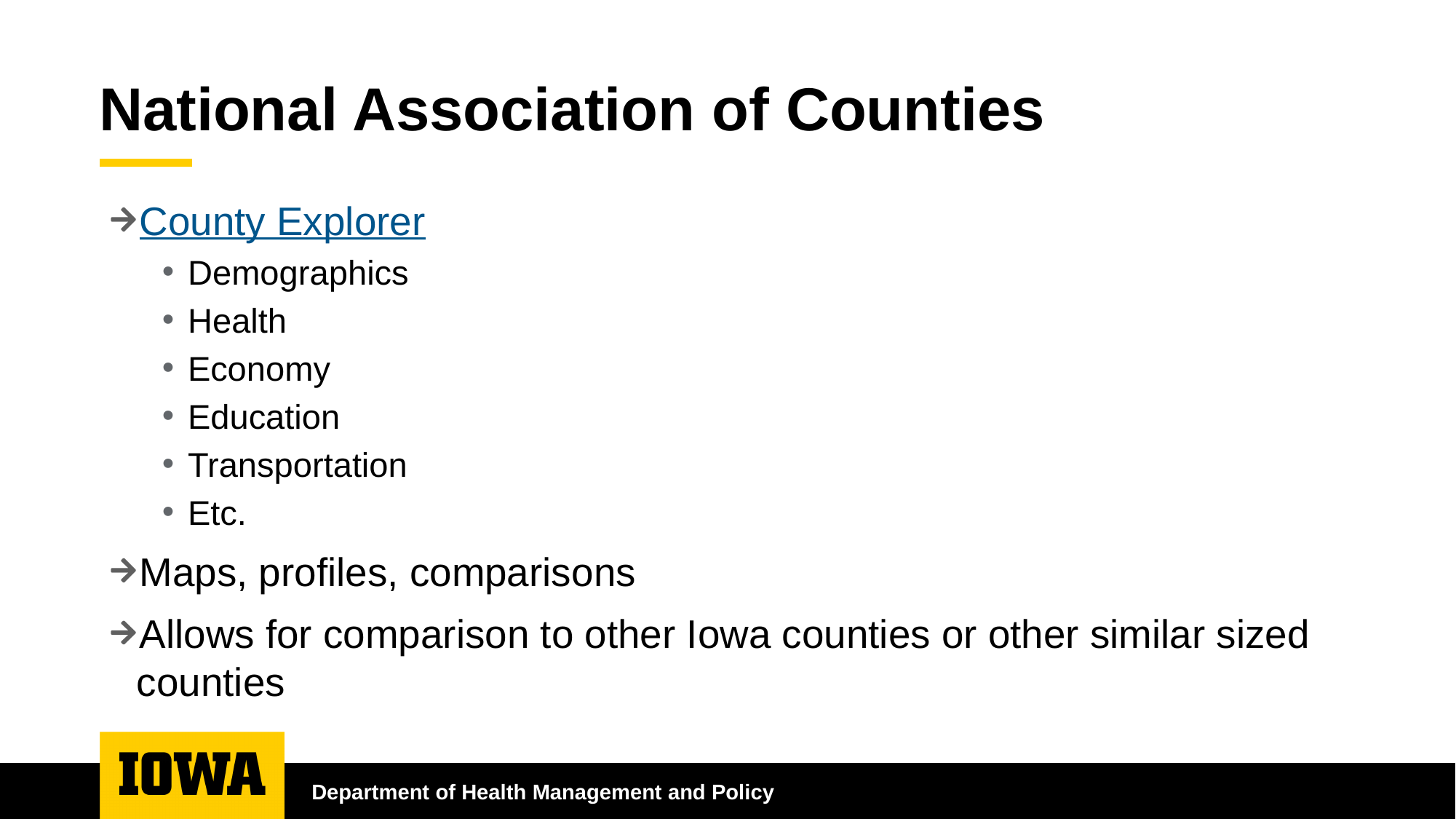

# National Association of Counties
County Explorer
Demographics
Health
Economy
Education
Transportation
Etc.
Maps, profiles, comparisons
Allows for comparison to other Iowa counties or other similar sized counties
Department of Health Management and Policy